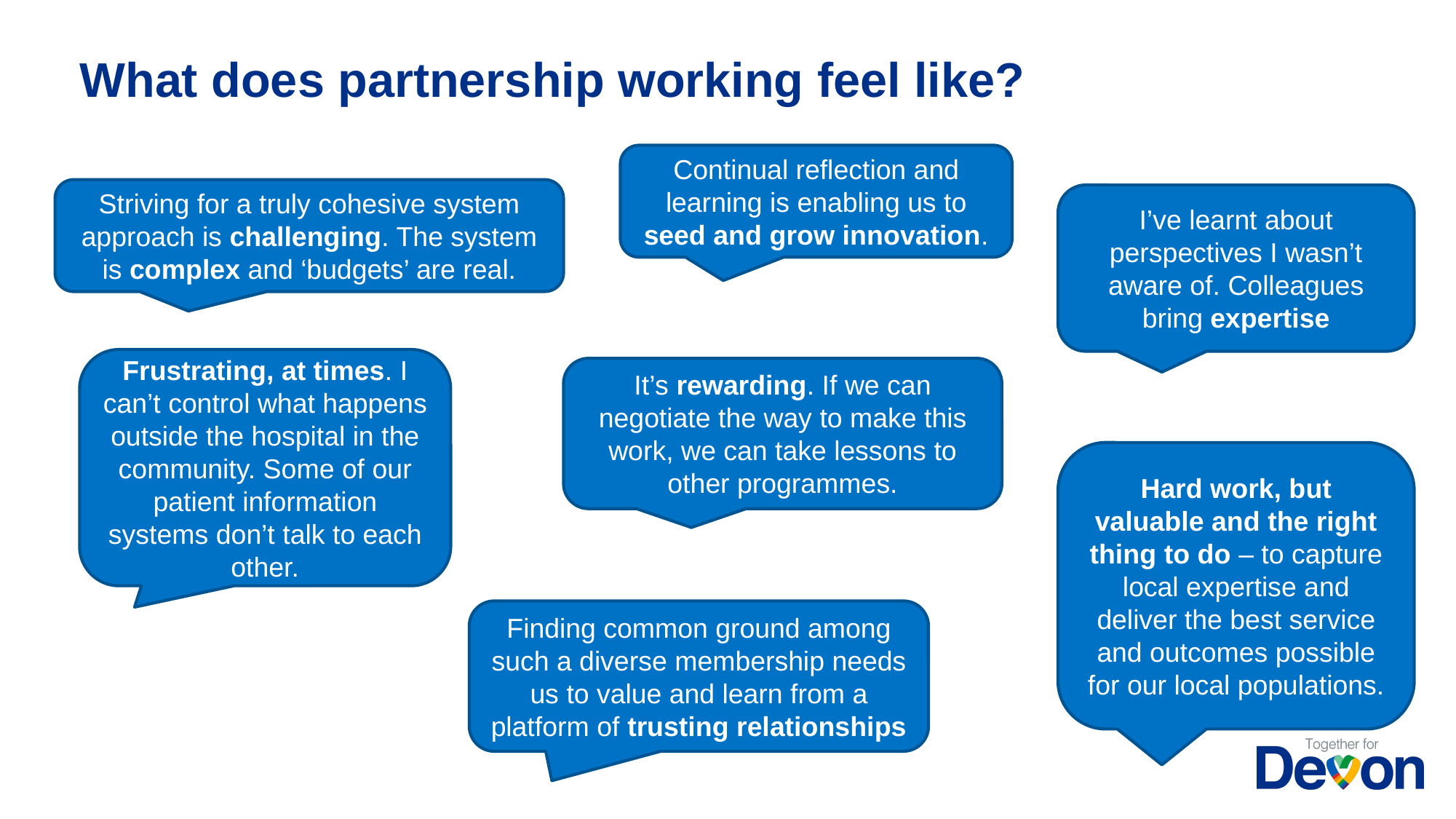

What does partnership working feel like?
Continual reflection and learning is enabling us to seed and grow innovation.
Striving for a truly cohesive system approach is challenging. The system is complex and ‘budgets’ are real.
I’ve learnt about perspectives I wasn’t aware of. Colleagues bring expertise
Frustrating, at times. I can’t control what happens outside the hospital in the community. Some of our patient information systems don’t talk to each other.
It’s rewarding. If we can negotiate the way to make this work, we can take lessons to other programmes.
Hard work, but valuable and the right thing to do – to capture local expertise and deliver the best service and outcomes possible for our local populations.
Finding common ground among such a diverse membership needs us to value and learn from a platform of trusting relationships